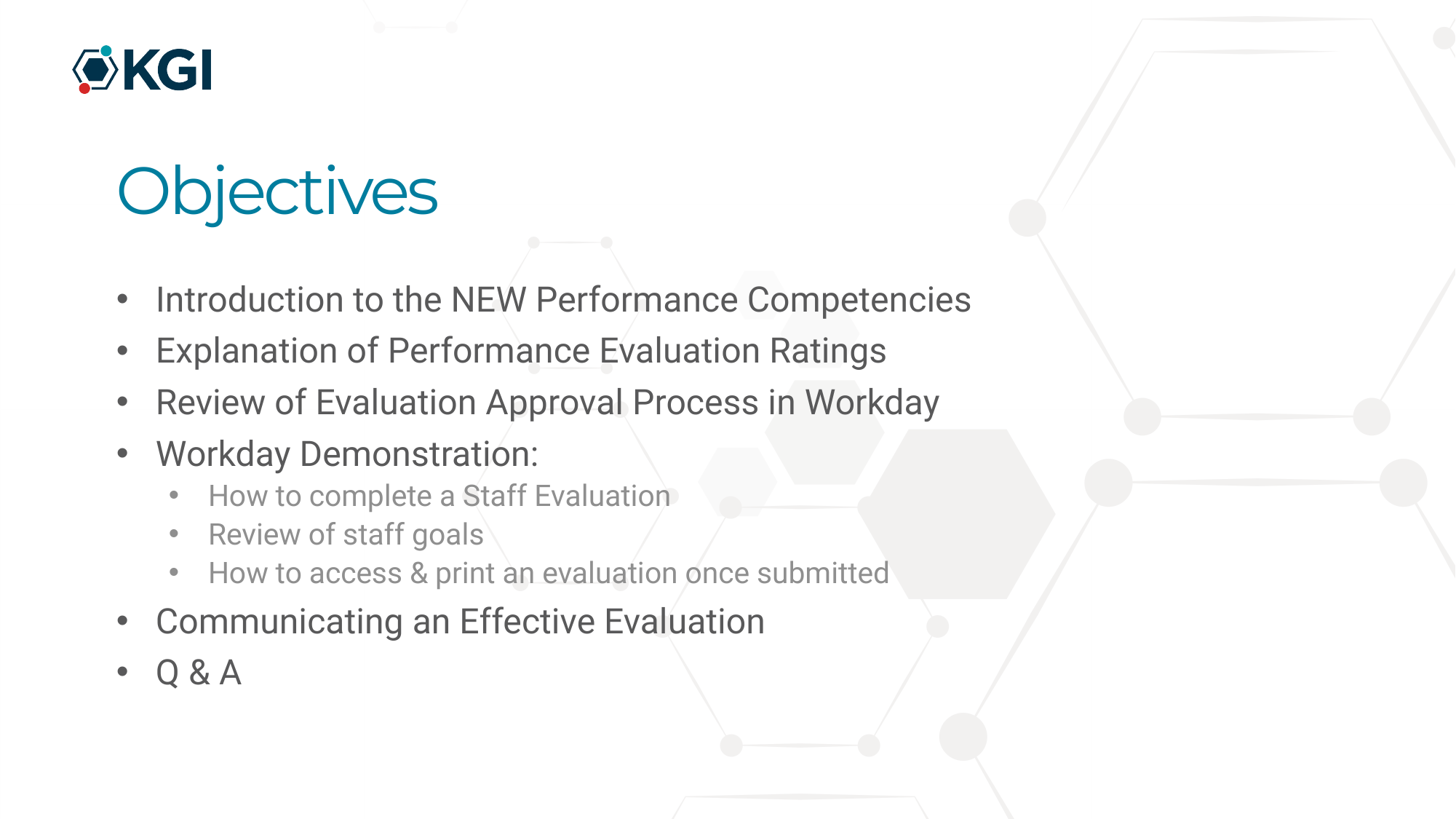

# Objectives
Introduction to the NEW Performance Competencies
Explanation of Performance Evaluation Ratings
Review of Evaluation Approval Process in Workday
Workday Demonstration:
How to complete a Staff Evaluation
Review of staff goals
How to access & print an evaluation once submitted
Communicating an Effective Evaluation
Q & A